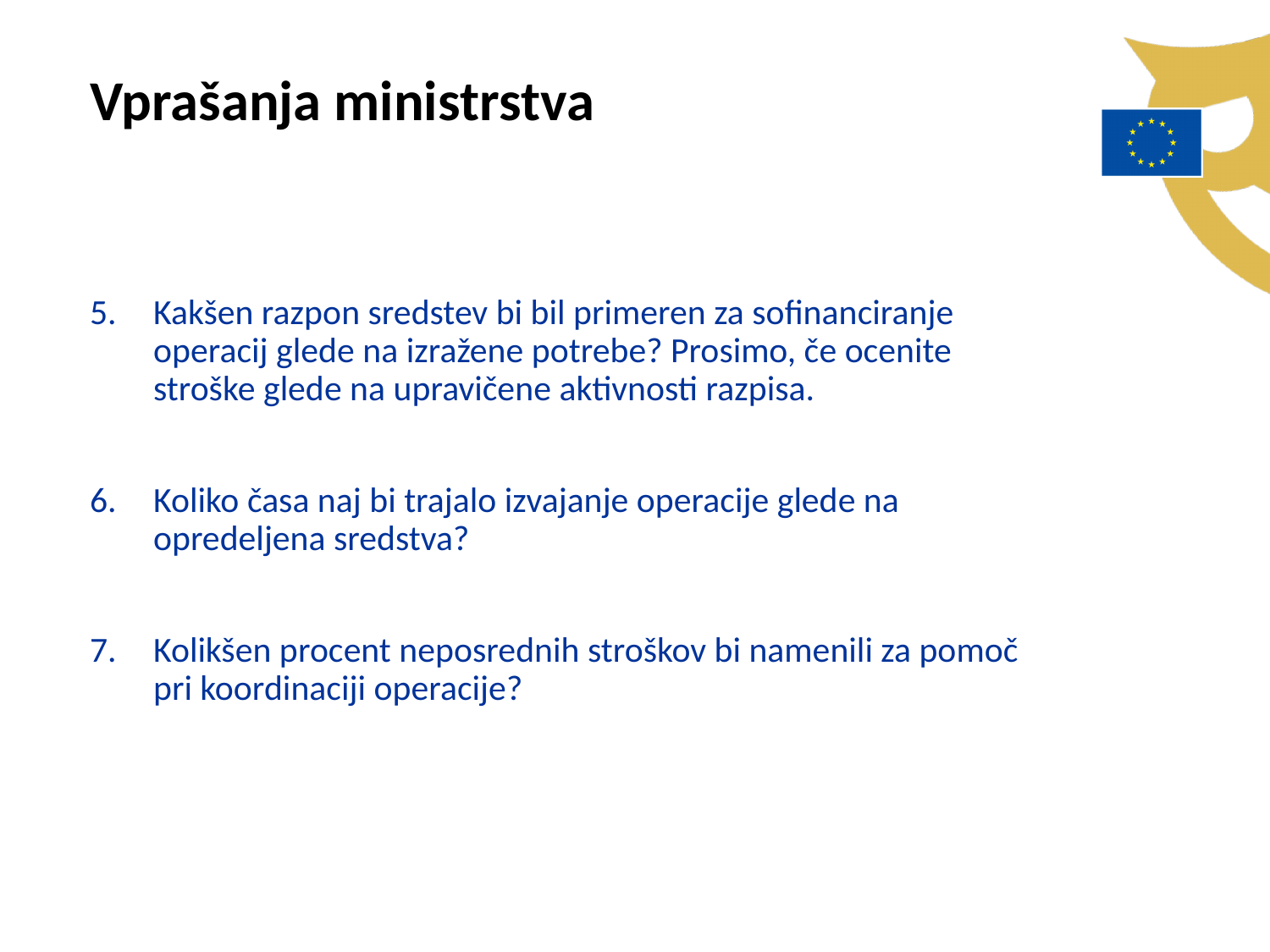

Vprašanja ministrstva

Kakšen razpon sredstev bi bil primeren za sofinanciranje operacij glede na izražene potrebe? Prosimo, če ocenite stroške glede na upravičene aktivnosti razpisa.

Koliko časa naj bi trajalo izvajanje operacije glede na opredeljena sredstva?

Kolikšen procent neposrednih stroškov bi namenili za pomoč pri koordinaciji operacije?